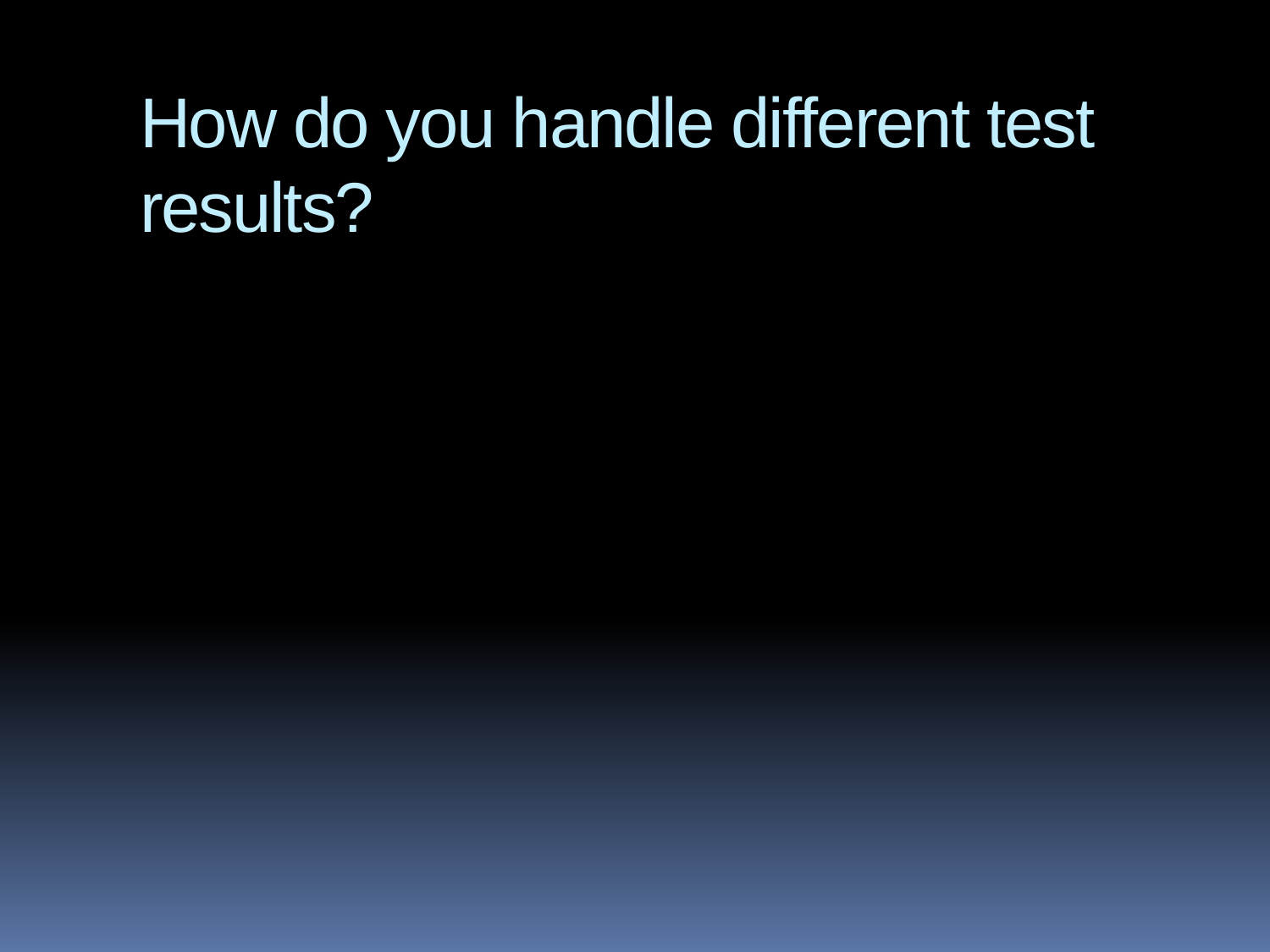

# How do you handle different test results?